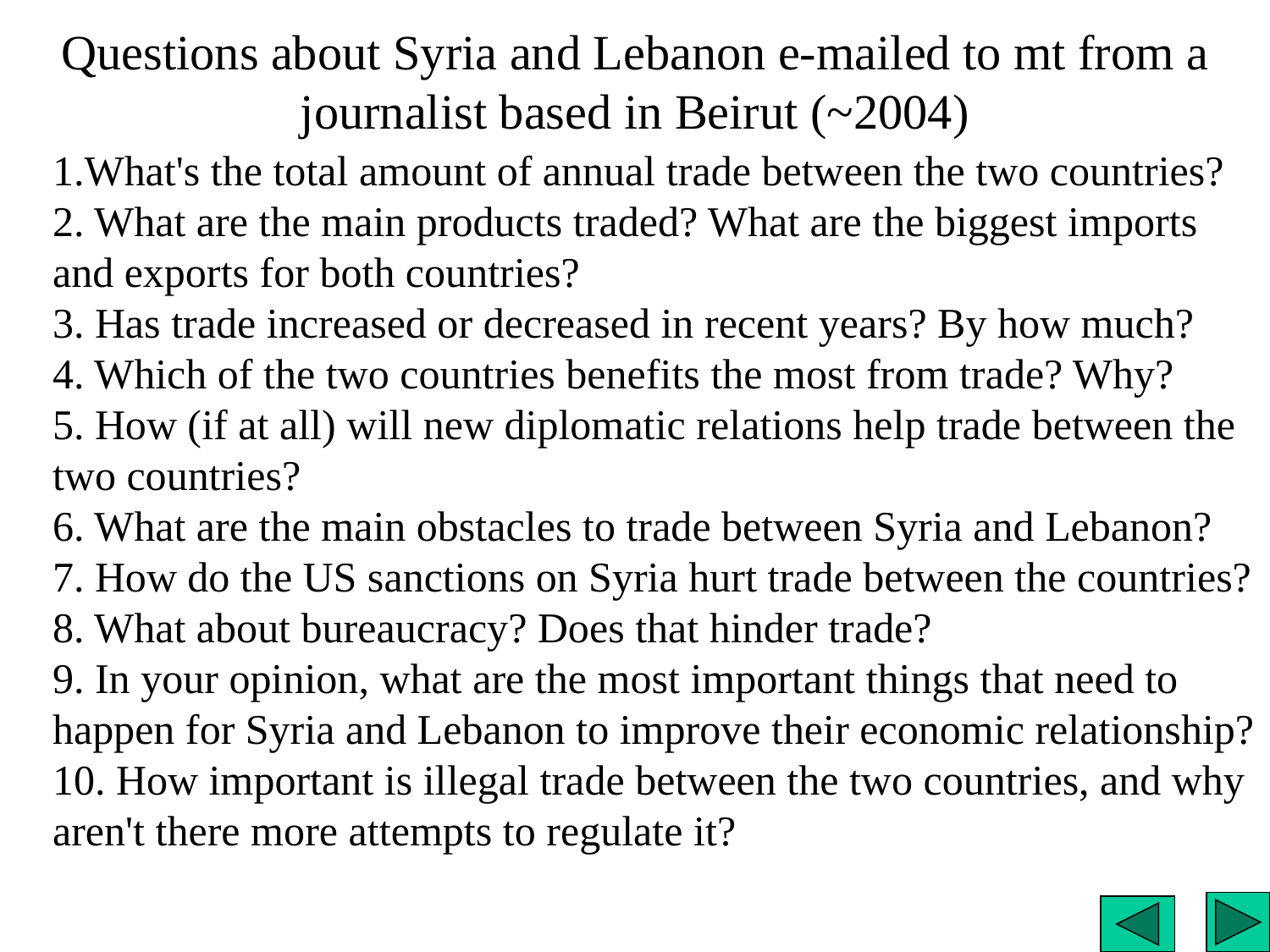

# Questions about Syria and Lebanon e-mailed to mt from a journalist based in Beirut (~2004)
1.What's the total amount of annual trade between the two countries?
2. What are the main products traded? What are the biggest imports and exports for both countries?
3. Has trade increased or decreased in recent years? By how much?
4. Which of the two countries benefits the most from trade? Why?
5. How (if at all) will new diplomatic relations help trade between the two countries?
6. What are the main obstacles to trade between Syria and Lebanon?
7. How do the US sanctions on Syria hurt trade between the countries?
8. What about bureaucracy? Does that hinder trade?
9. In your opinion, what are the most important things that need to happen for Syria and Lebanon to improve their economic relationship?
10. How important is illegal trade between the two countries, and why aren't there more attempts to regulate it?